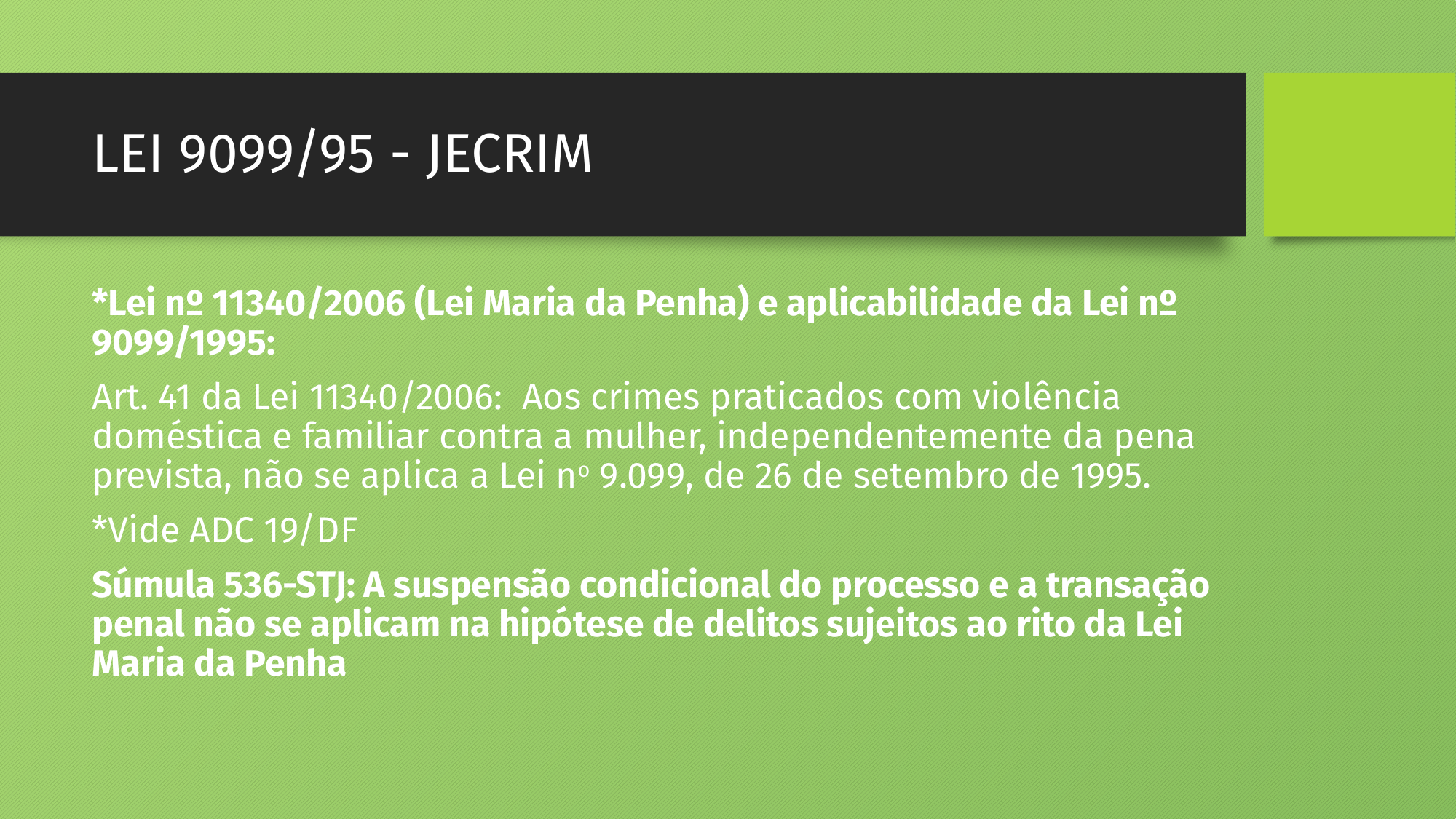

# LEI 9099/95 - JECRIM
*Lei nº 11340/2006 (Lei Maria da Penha) e aplicabilidade da Lei nº 9099/1995:
Art. 41 da Lei 11340/2006:  Aos crimes praticados com violência doméstica e familiar contra a mulher, independentemente da pena prevista, não se aplica a Lei no 9.099, de 26 de setembro de 1995.
*Vide ADC 19/DF
Súmula 536-STJ: A suspensão condicional do processo e a transação penal não se aplicam na hipótese de delitos sujeitos ao rito da Lei Maria da Penha